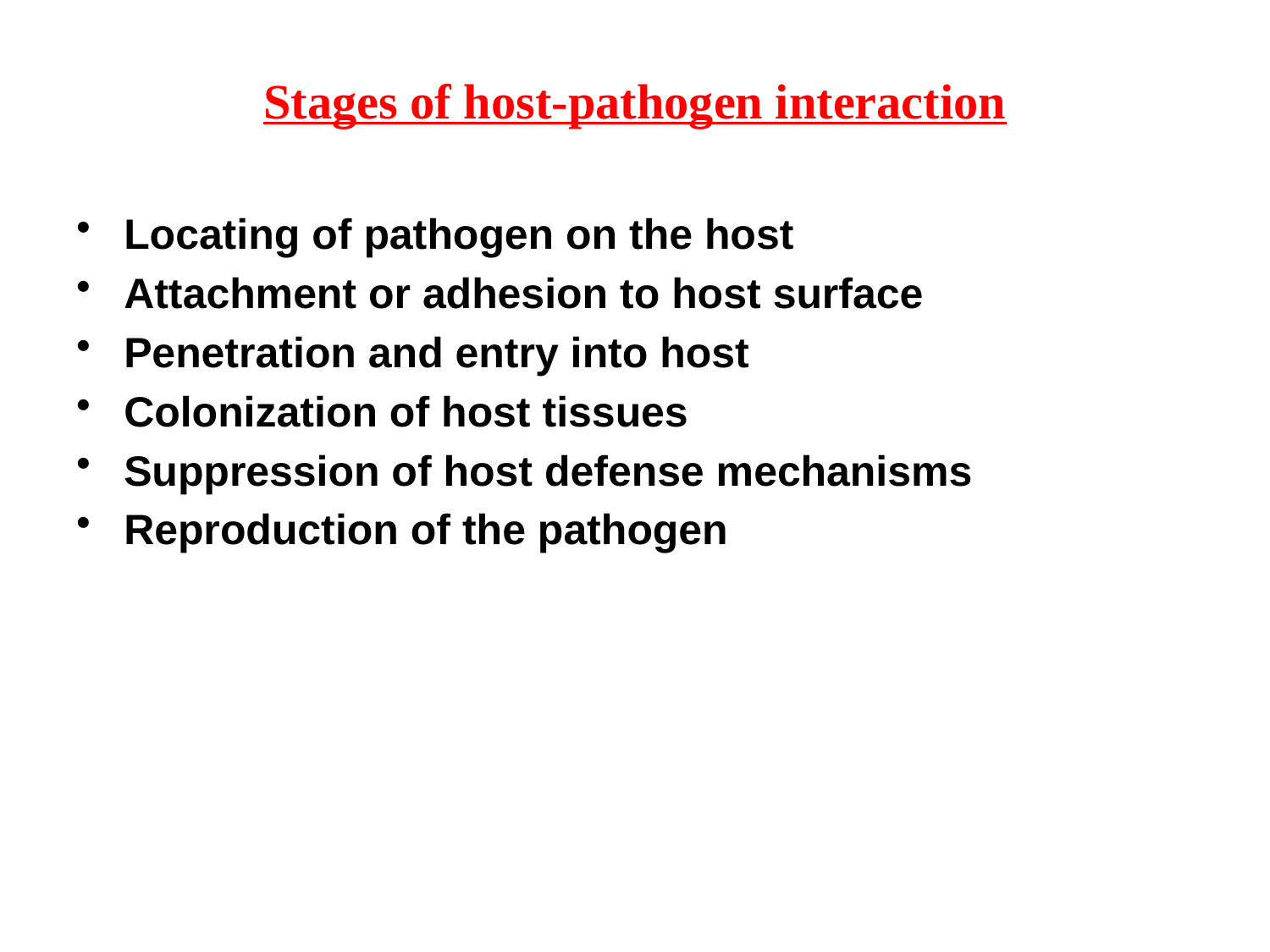

Stages of host-pathogen interaction

Locating of pathogen on the host
Attachment or adhesion to host surface
Penetration and entry into host
Colonization of host tissues
Suppression of host defense mechanisms
Reproduction of the pathogen